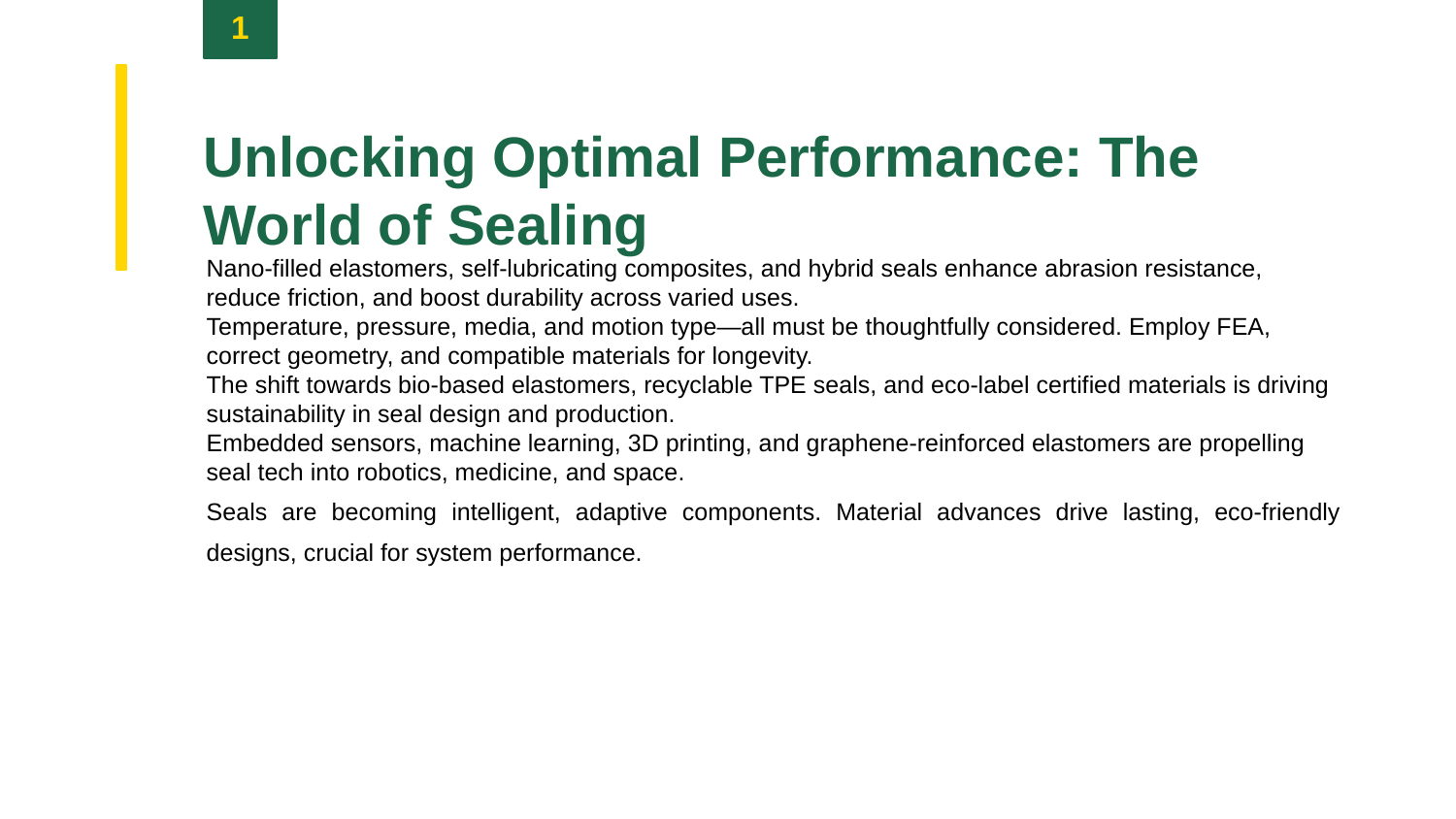

1

Unlocking Optimal Performance: The World of Sealing
Nano-filled elastomers, self-lubricating composites, and hybrid seals enhance abrasion resistance, reduce friction, and boost durability across varied uses.
Temperature, pressure, media, and motion type—all must be thoughtfully considered. Employ FEA, correct geometry, and compatible materials for longevity.
The shift towards bio-based elastomers, recyclable TPE seals, and eco-label certified materials is driving sustainability in seal design and production.
Embedded sensors, machine learning, 3D printing, and graphene-reinforced elastomers are propelling seal tech into robotics, medicine, and space.
Seals are becoming intelligent, adaptive components. Material advances drive lasting, eco-friendly designs, crucial for system performance.